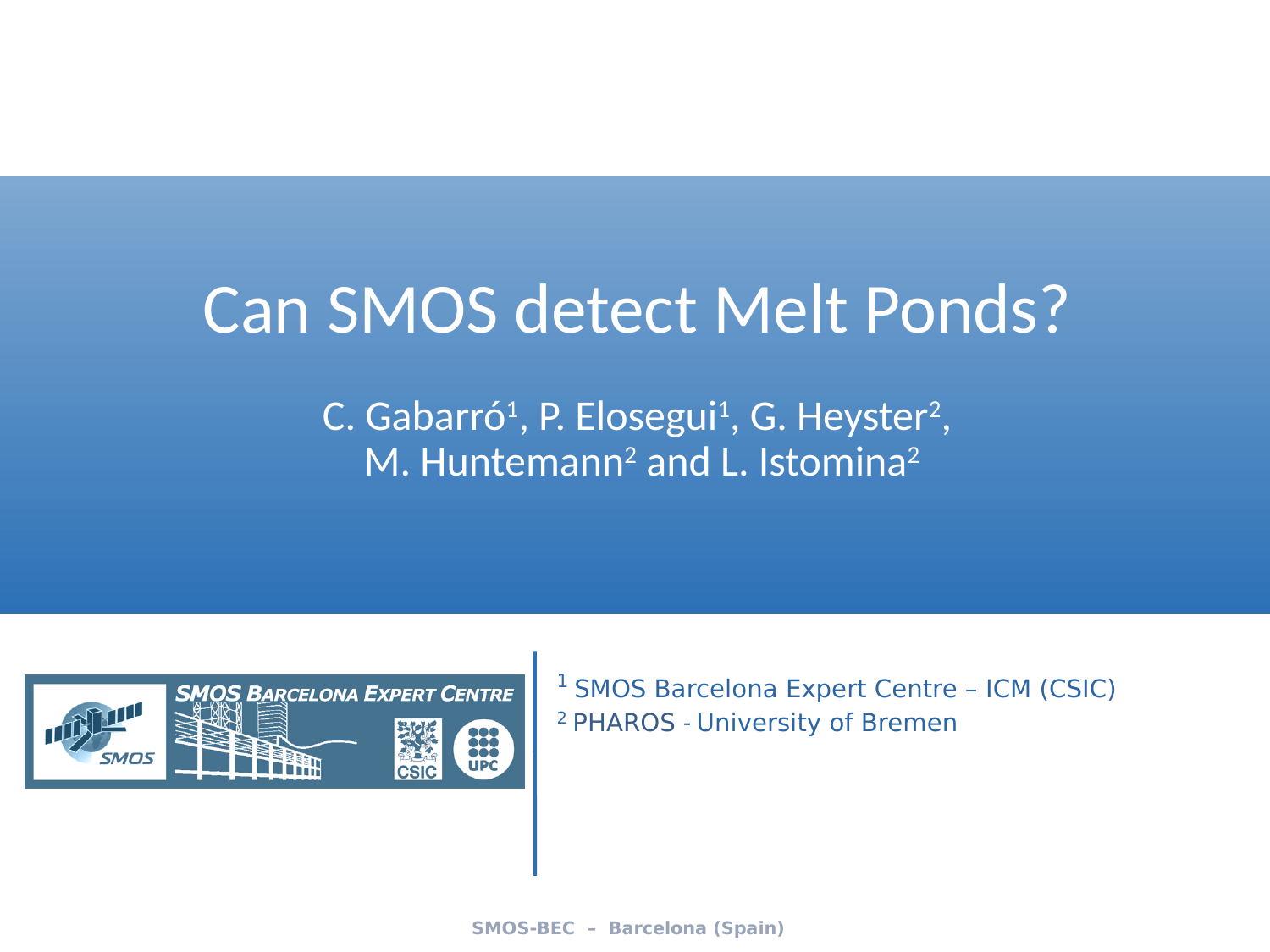

Can SMOS detect Melt Ponds?

C. Gabarró1, P. Elosegui1, G. Heyster2,
 M. Huntemann2 and L. Istomina2

1 SMOS Barcelona Expert Centre – ICM (CSIC)
2 PHAROS - University of Bremen